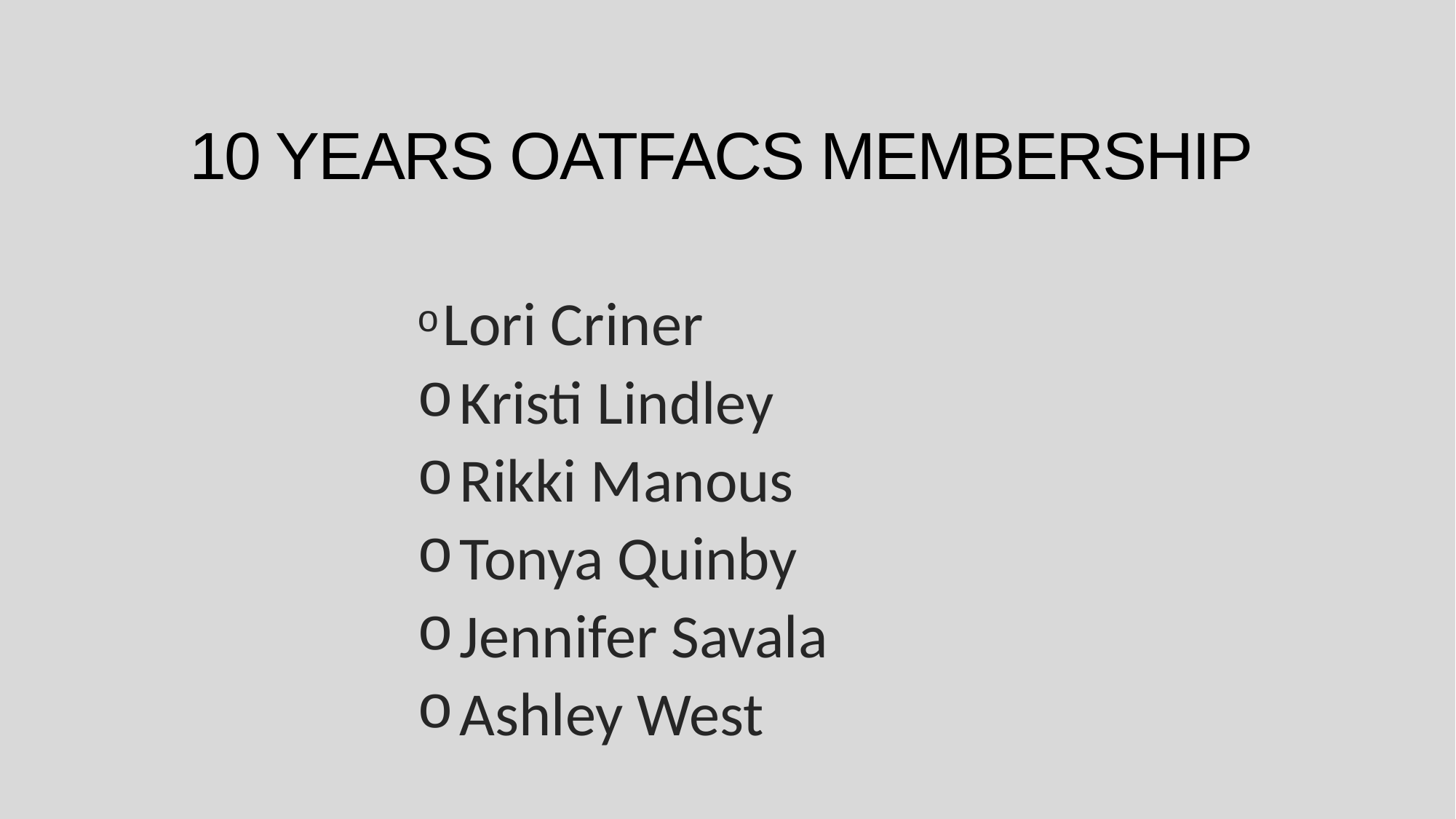

# 10 YEARS OATFACS MEMBERSHIP

 Lori Criner
 Kristi Lindley
 Rikki Manous
 Tonya Quinby
 Jennifer Savala
 Ashley West